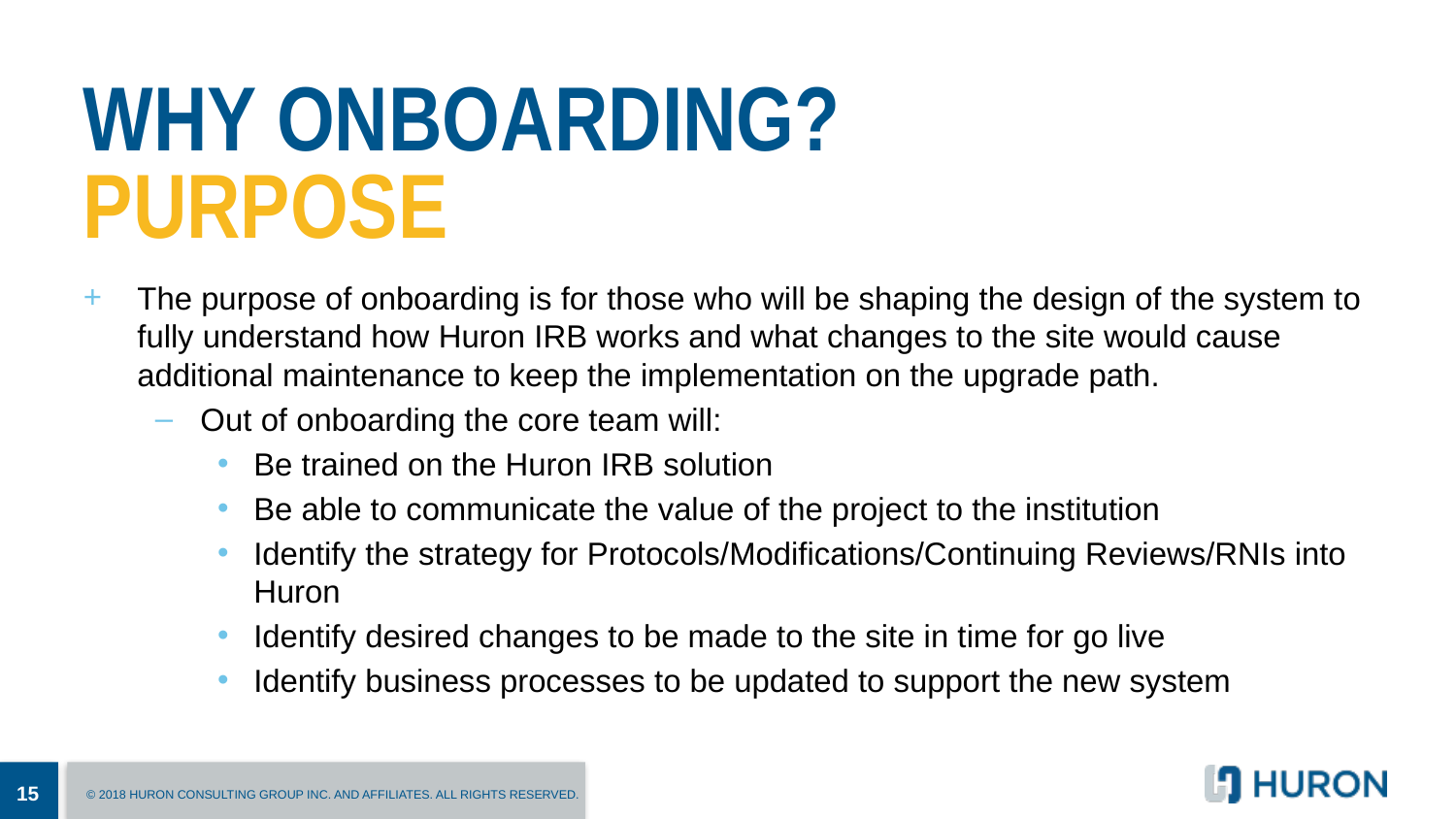

# Why onboarding? purpose
The purpose of onboarding is for those who will be shaping the design of the system to fully understand how Huron IRB works and what changes to the site would cause additional maintenance to keep the implementation on the upgrade path.
Out of onboarding the core team will:
Be trained on the Huron IRB solution
Be able to communicate the value of the project to the institution
Identify the strategy for Protocols/Modifications/Continuing Reviews/RNIs into Huron
Identify desired changes to be made to the site in time for go live
Identify business processes to be updated to support the new system